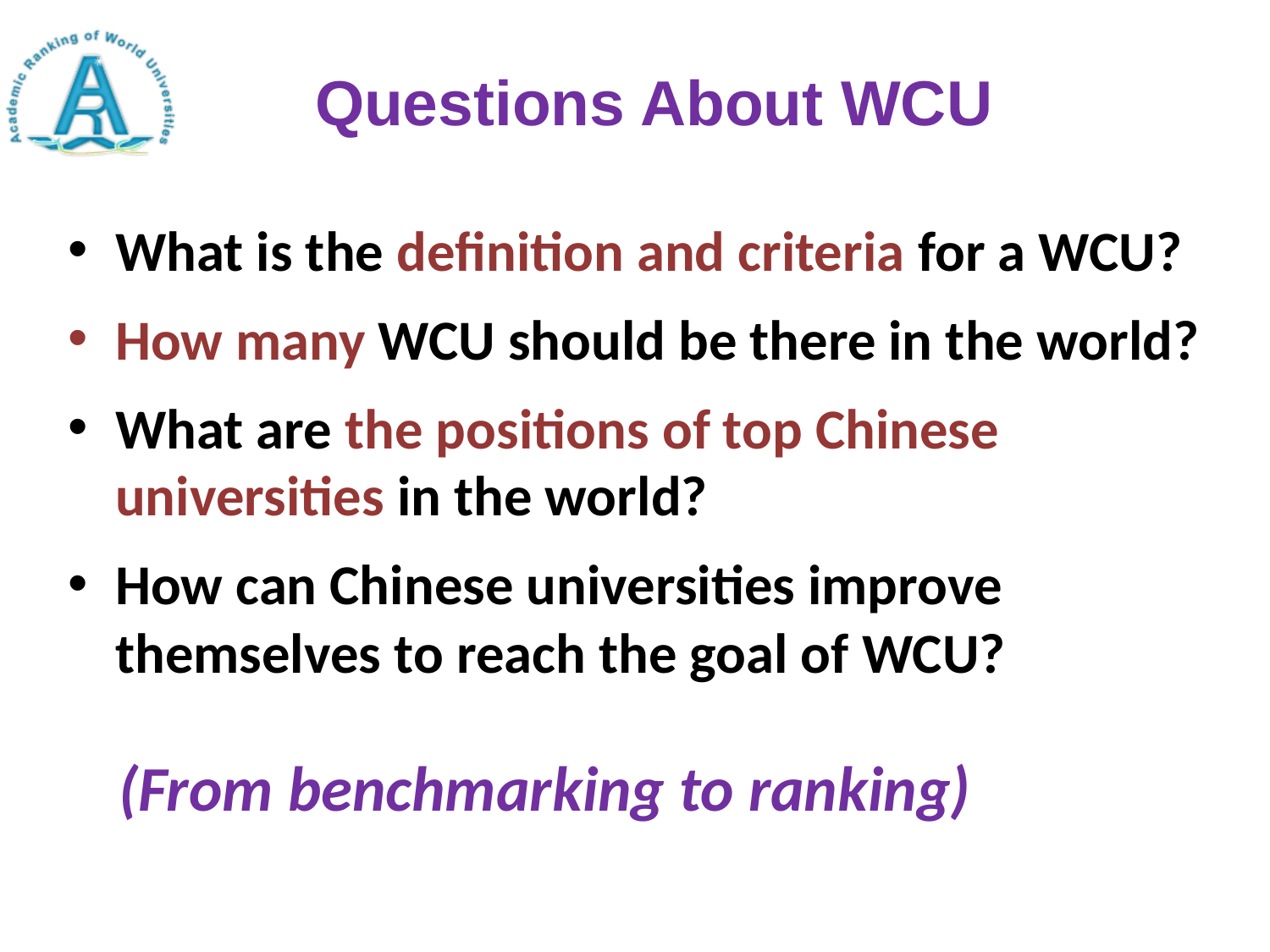

# Questions About WCU
What is the definition and criteria for a WCU?
How many WCU should be there in the world?
What are the positions of top Chinese universities in the world?
How can Chinese universities improve themselves to reach the goal of WCU?
    (From benchmarking to ranking)